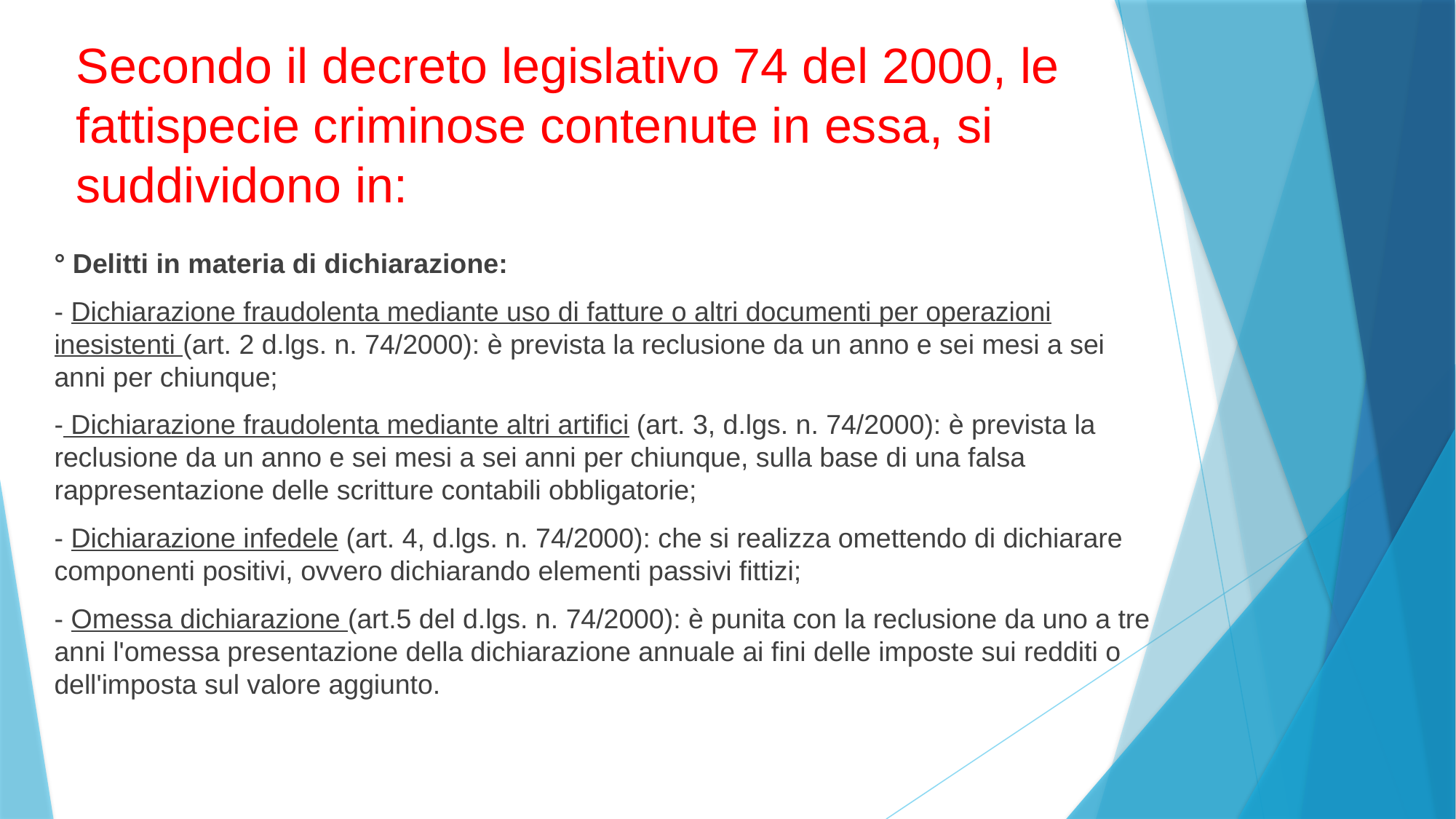

# Secondo il decreto legislativo 74 del 2000, le fattispecie criminose contenute in essa, si suddividono in:
° Delitti in materia di dichiarazione:
- Dichiarazione fraudolenta mediante uso di fatture o altri documenti per operazioni inesistenti (art. 2 d.lgs. n. 74/2000): è prevista la reclusione da un anno e sei mesi a sei anni per chiunque;
- Dichiarazione fraudolenta mediante altri artifici (art. 3, d.lgs. n. 74/2000): è prevista la reclusione da un anno e sei mesi a sei anni per chiunque, sulla base di una falsa rappresentazione delle scritture contabili obbligatorie;
- Dichiarazione infedele (art. 4, d.lgs. n. 74/2000): che si realizza omettendo di dichiarare componenti positivi, ovvero dichiarando elementi passivi fittizi;
- Omessa dichiarazione (art.5 del d.lgs. n. 74/2000): è punita con la reclusione da uno a tre anni l'omessa presentazione della dichiarazione annuale ai fini delle imposte sui redditi o dell'imposta sul valore aggiunto.